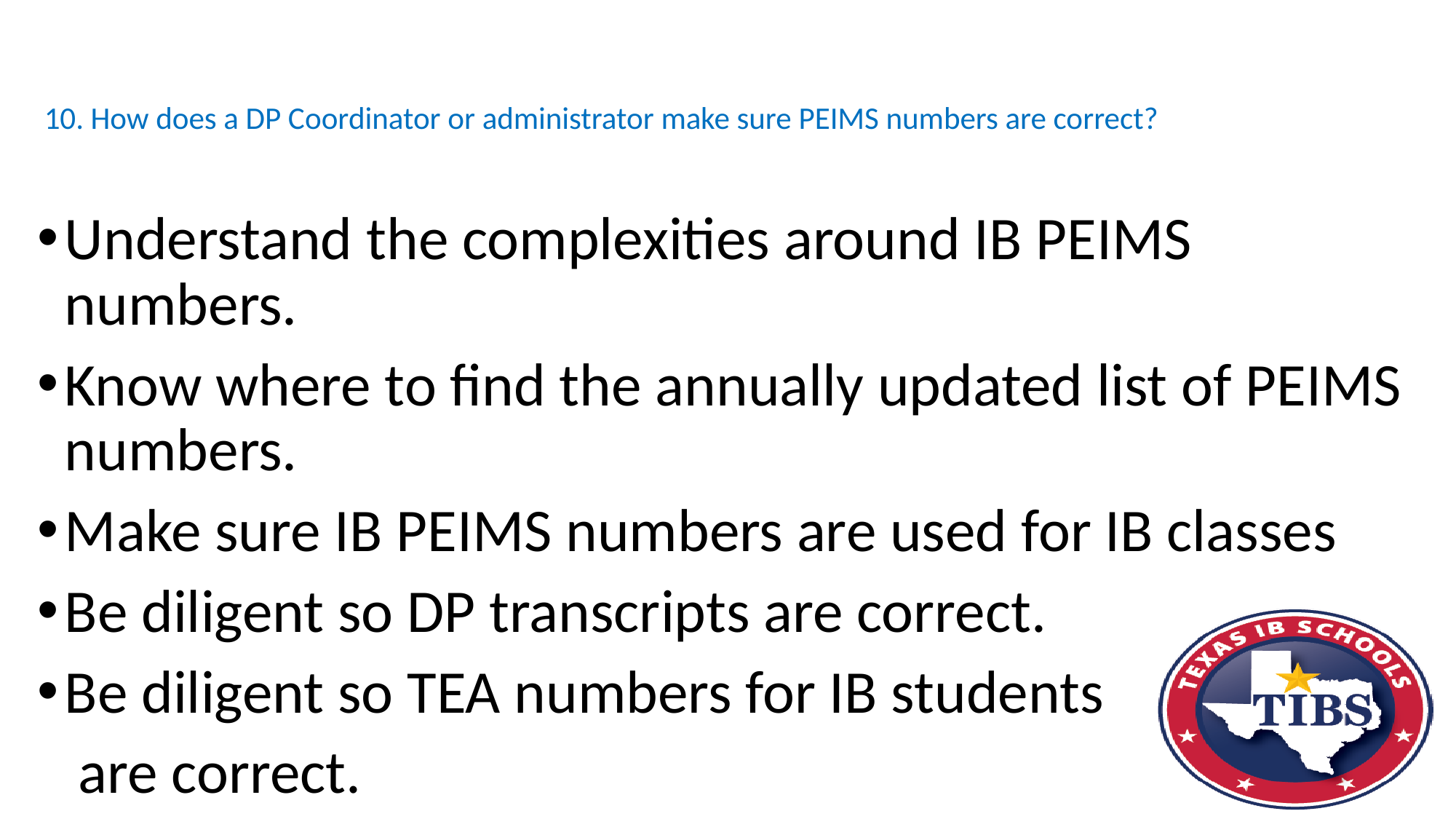

# 10. How does a DP Coordinator or administrator make sure PEIMS numbers are correct?
Understand the complexities around IB PEIMS numbers.
Know where to find the annually updated list of PEIMS numbers.
Make sure IB PEIMS numbers are used for IB classes
Be diligent so DP transcripts are correct.
Be diligent so TEA numbers for IB students
   are correct.